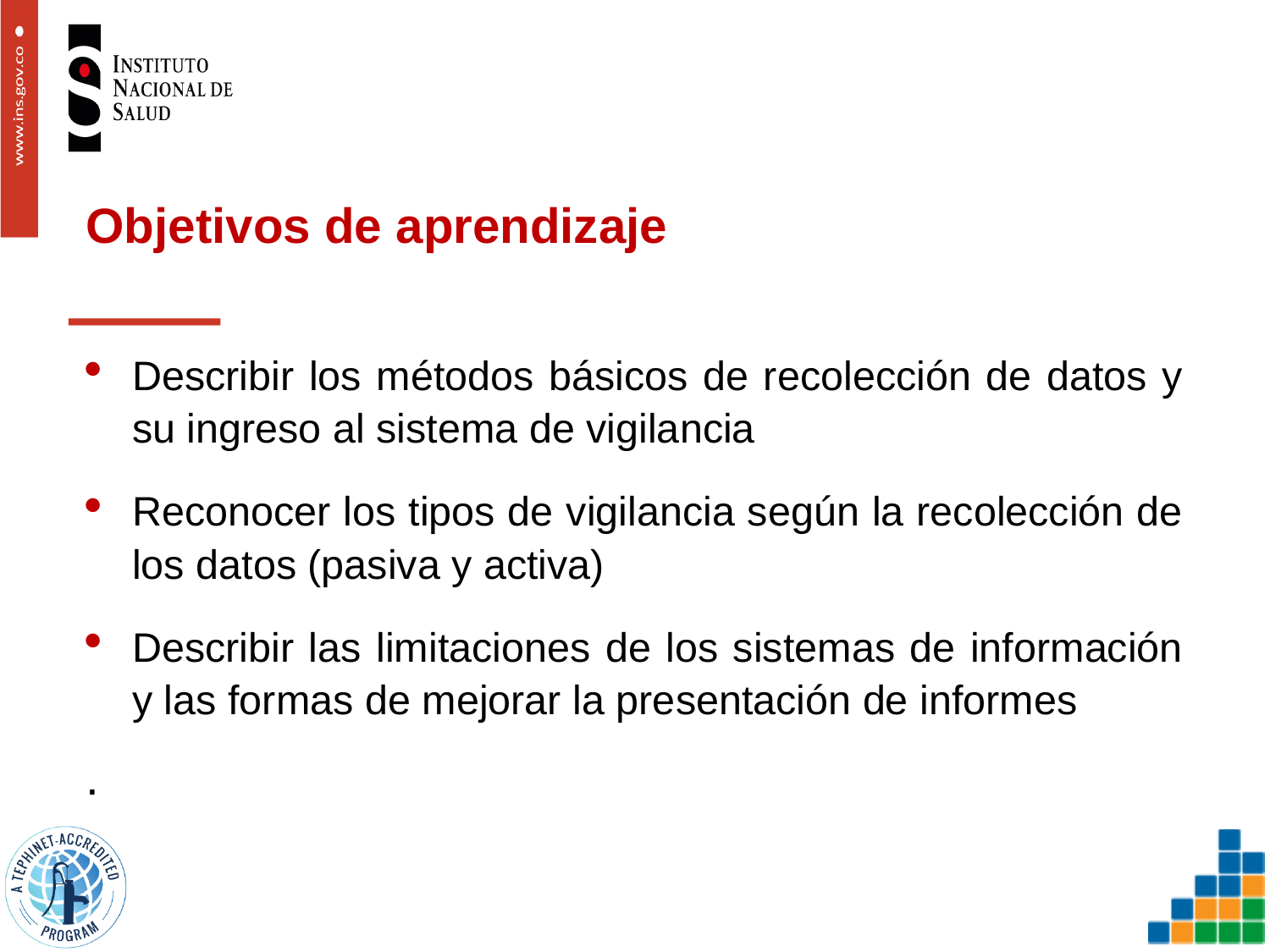

# Objetivos de aprendizaje
Describir los métodos básicos de recolección de datos y su ingreso al sistema de vigilancia
Reconocer los tipos de vigilancia según la recolección de los datos (pasiva y activa)
Describir las limitaciones de los sistemas de información y las formas de mejorar la presentación de informes
.